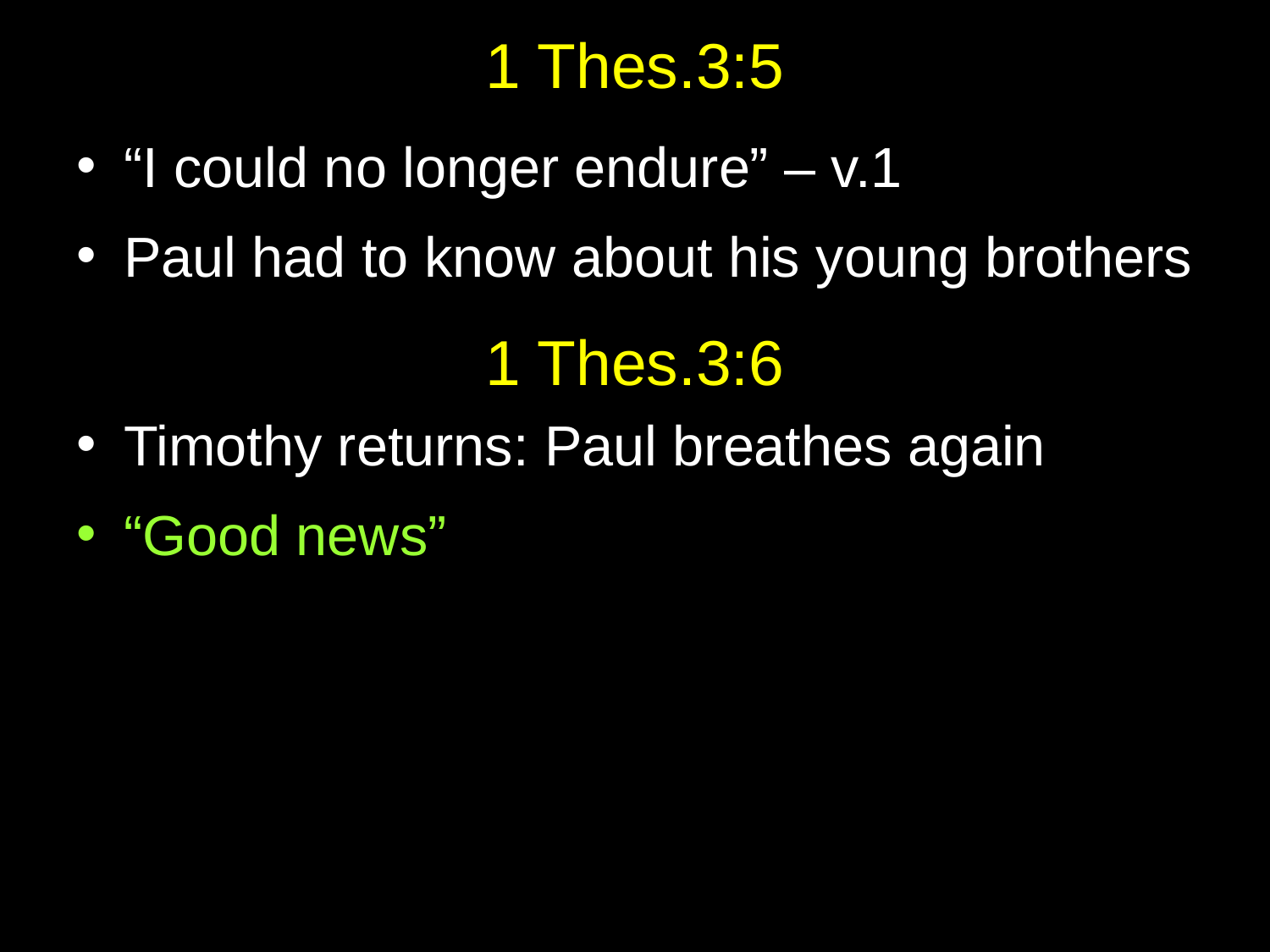

# 1 Thes.3:5
“I could no longer endure” – v.1
Paul had to know about his young brothers
1 Thes.3:6
Timothy returns: Paul breathes again
“Good news”